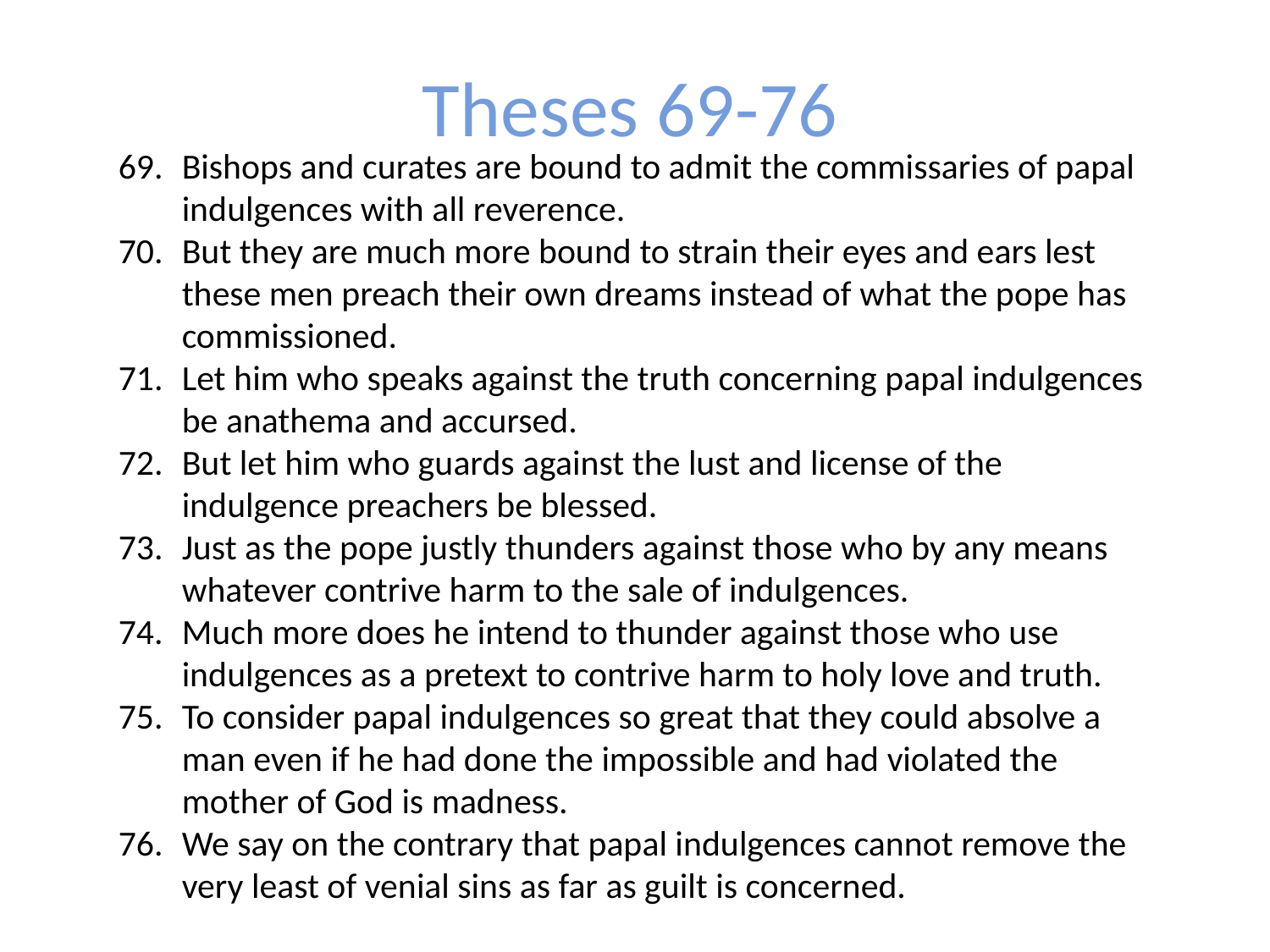

Theses 69-76
Bishops and curates are bound to admit the commissaries of papal indulgences with all reverence.
But they are much more bound to strain their eyes and ears lest these men preach their own dreams instead of what the pope has commissioned.
Let him who speaks against the truth concerning papal indulgences be anathema and accursed.
But let him who guards against the lust and license of the indulgence preachers be blessed.
Just as the pope justly thunders against those who by any means whatever contrive harm to the sale of indulgences.
Much more does he intend to thunder against those who use indulgences as a pretext to contrive harm to holy love and truth.
To consider papal indulgences so great that they could absolve a man even if he had done the impossible and had violated the mother of God is madness.
We say on the contrary that papal indulgences cannot remove the very least of venial sins as far as guilt is concerned.